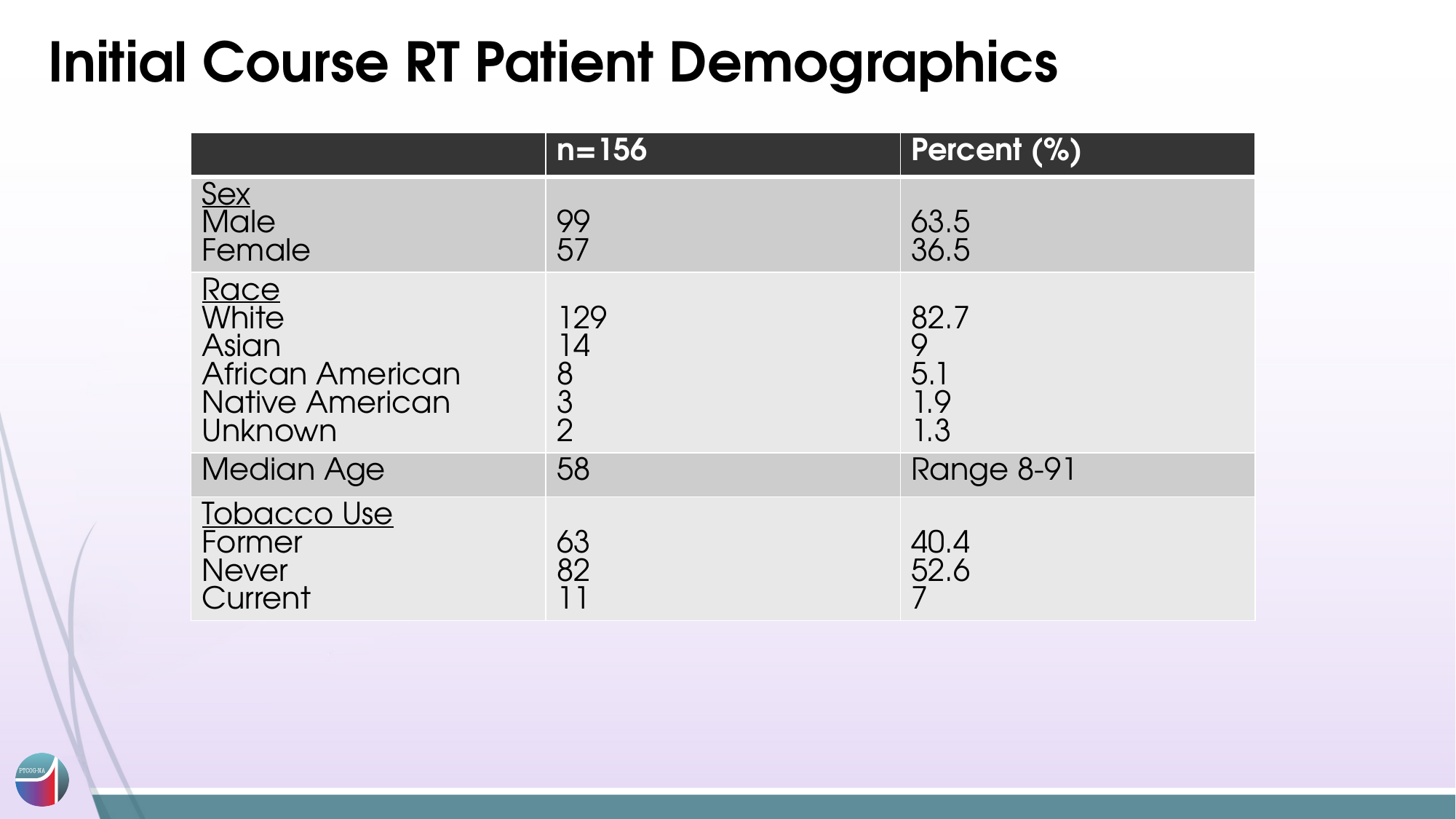

# Initial Course RT Patient Demographics
|  | n=156 | Percent (%) |
| --- | --- | --- |
| Sex Male Female | 99 57 | 63.5 36.5 |
| Race White Asian African American Native American Unknown | 129 14 8 3 2 | 82.7 9 5.1 1.9 1.3 |
| Median Age | 58 | Range 8-91 |
| Tobacco Use Former Never Current | 63 82 11 | 40.4 52.6 7 |